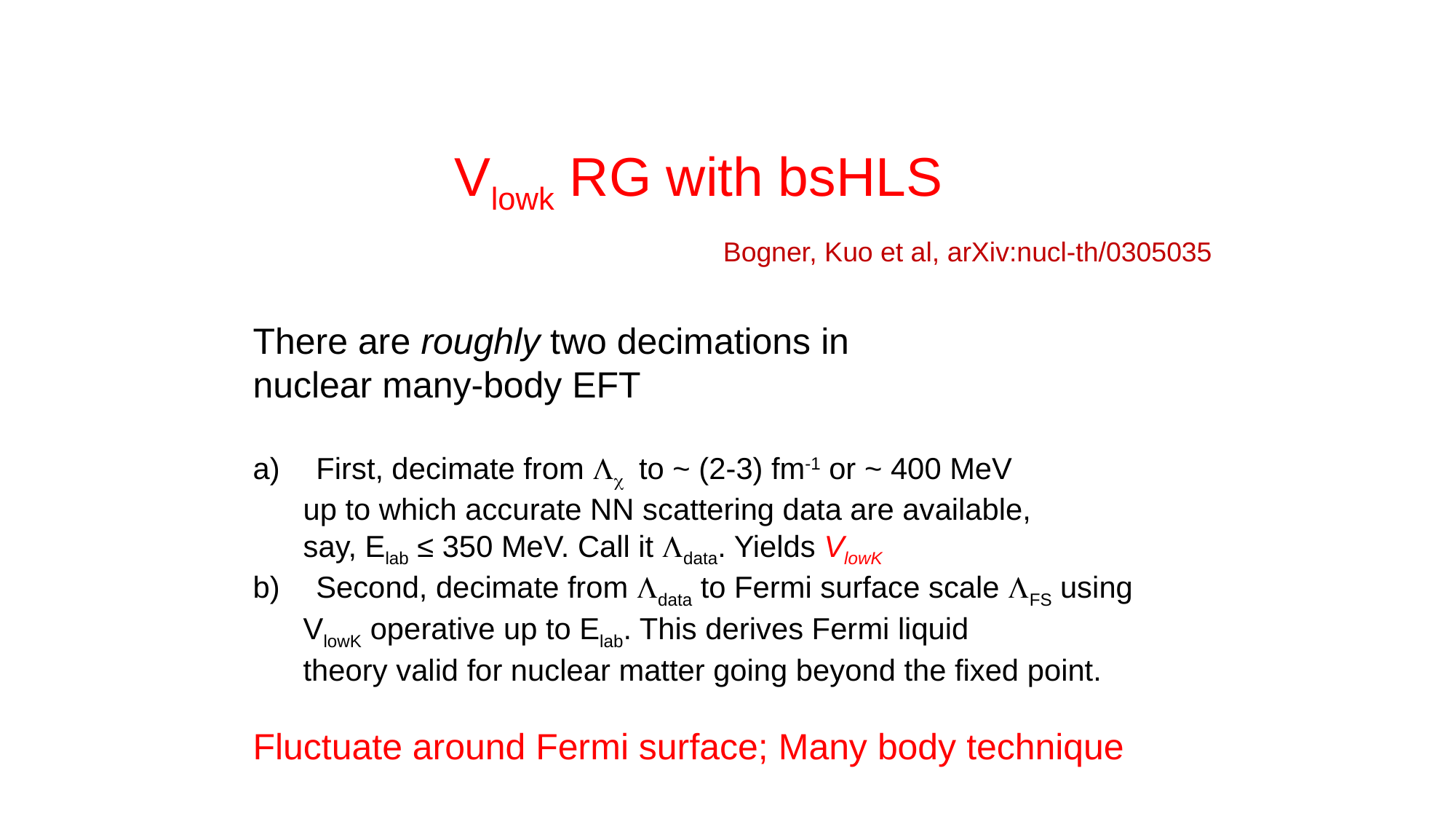

Vlowk RG with bsHLS
Bogner, Kuo et al, arXiv:nucl-th/0305035
There are roughly two decimations in
nuclear many-body EFT

 First, decimate from Λχ to ~ (2-3) fm-1 or ~ 400 MeV
      up to which accurate NN scattering data are available,
      say, Elab ≤ 350 MeV. Call it Λdata. Yields VlowK
 Second, decimate from Λdata to Fermi surface scale ΛFS using
      VlowK operative up to Elab. This derives Fermi liquid
      theory valid for nuclear matter going beyond the fixed point.

Fluctuate around Fermi surface; Many body technique